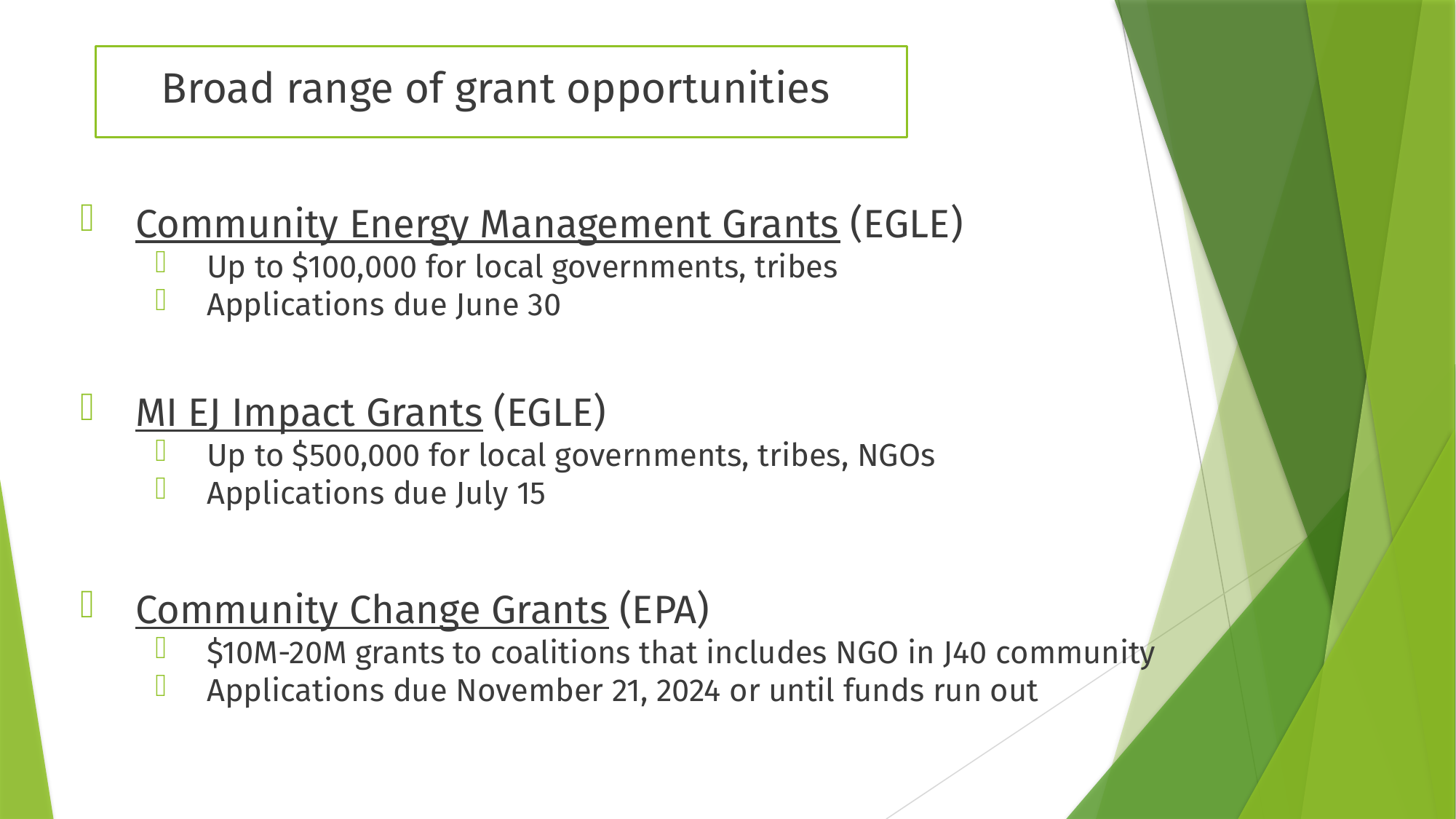

# Broad range of grant opportunities
Community Energy Management Grants (EGLE)
Up to $100,000 for local governments, tribes
Applications due June 30

MI EJ Impact Grants (EGLE)
Up to $500,000 for local governments, tribes, NGOs
Applications due July 15

Community Change Grants (EPA)
$10M-20M grants to coalitions that includes NGO in J40 community
Applications due November 21, 2024 or until funds run out